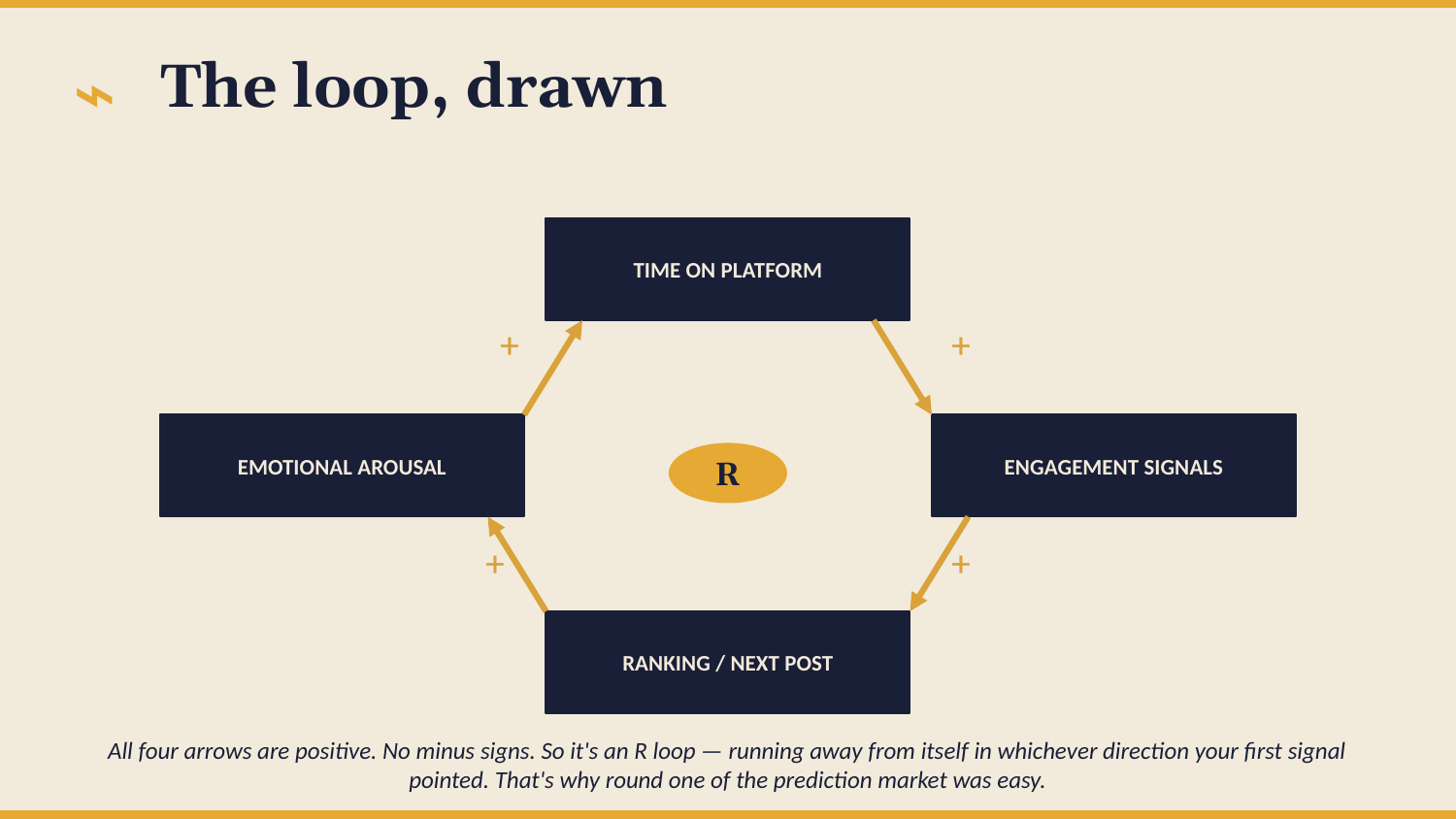

⌁
The loop, drawn

TIME ON PLATFORM
+
+

EMOTIONAL AROUSAL

ENGAGEMENT SIGNALS

R

+
+
RANKING / NEXT POST

RANKING / NEXT POST
All four arrows are positive. No minus signs. So it's an R loop — running away from itself in whichever direction your first signal pointed. That's why round one of the prediction market was easy.